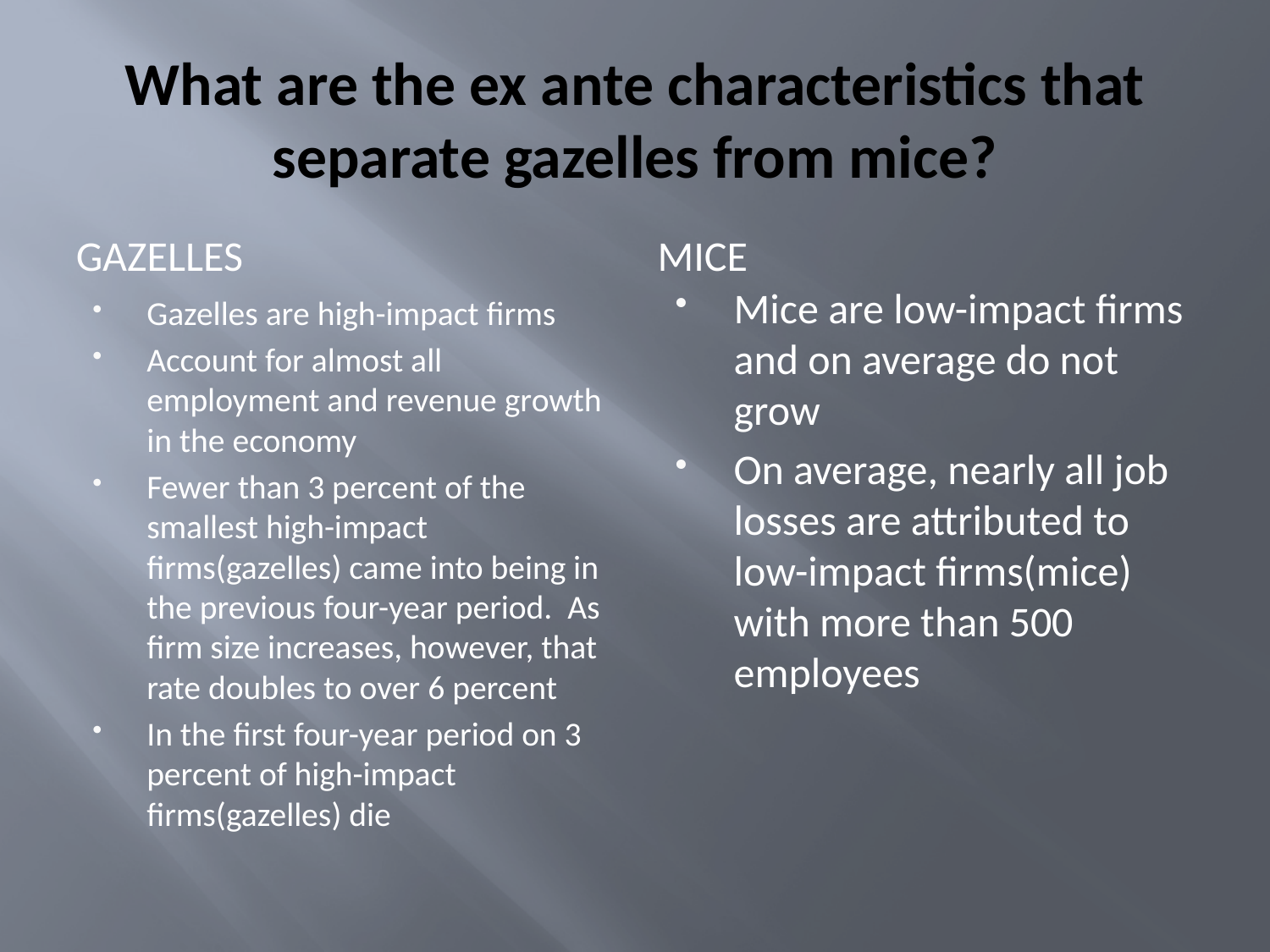

# What are the ex ante characteristics that separate gazelles from mice?
Gazelles
Mice
Mice are low-impact firms and on average do not grow
On average, nearly all job losses are attributed to low-impact firms(mice) with more than 500 employees
Gazelles are high-impact firms
Account for almost all employment and revenue growth in the economy
Fewer than 3 percent of the smallest high-impact firms(gazelles) came into being in the previous four-year period.  As firm size increases, however, that rate doubles to over 6 percent
In the first four-year period on 3 percent of high-impact firms(gazelles) die